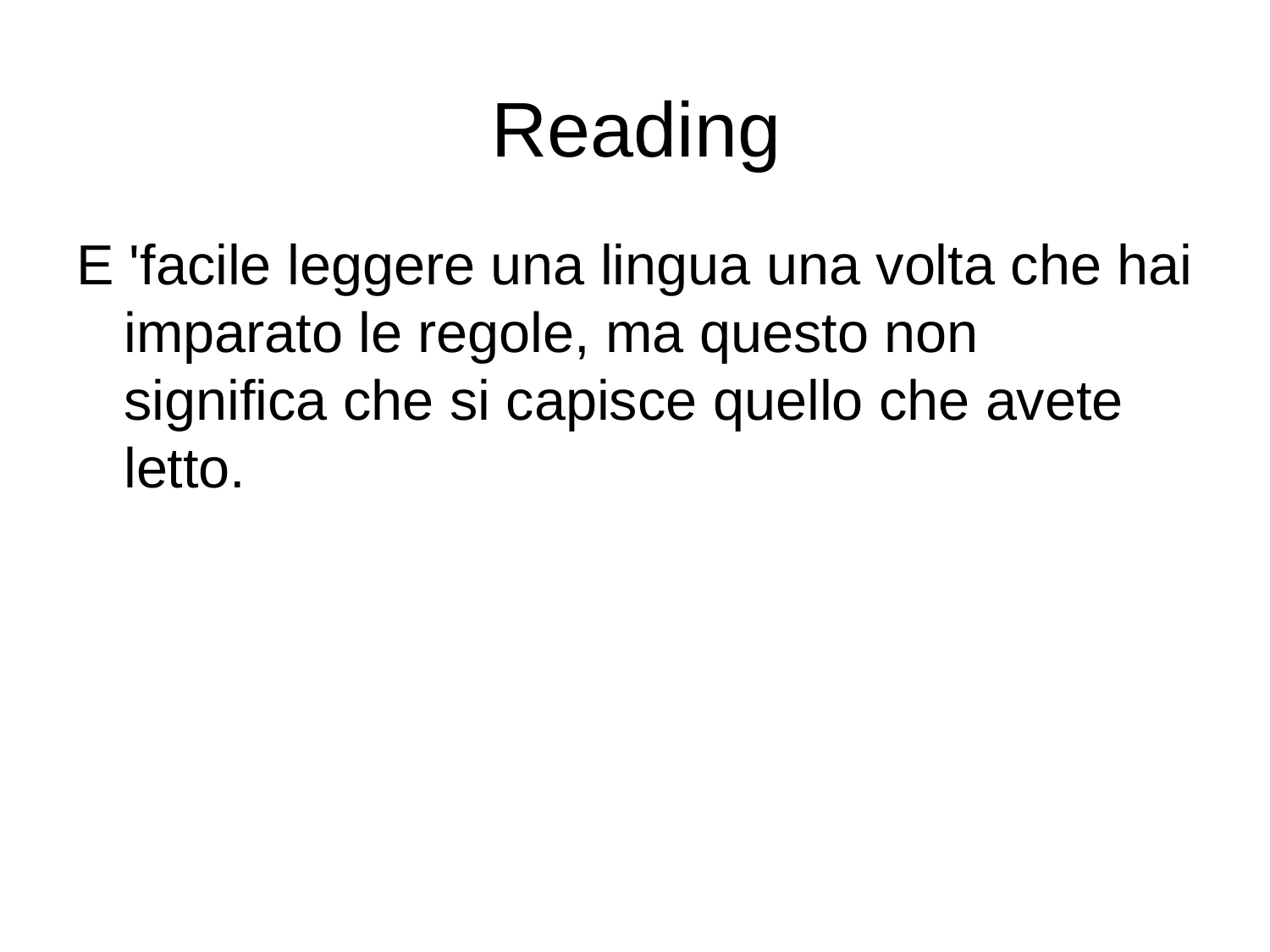

# Reading
E 'facile leggere una lingua una volta che hai imparato le regole, ma questo non significa che si capisce quello che avete letto.